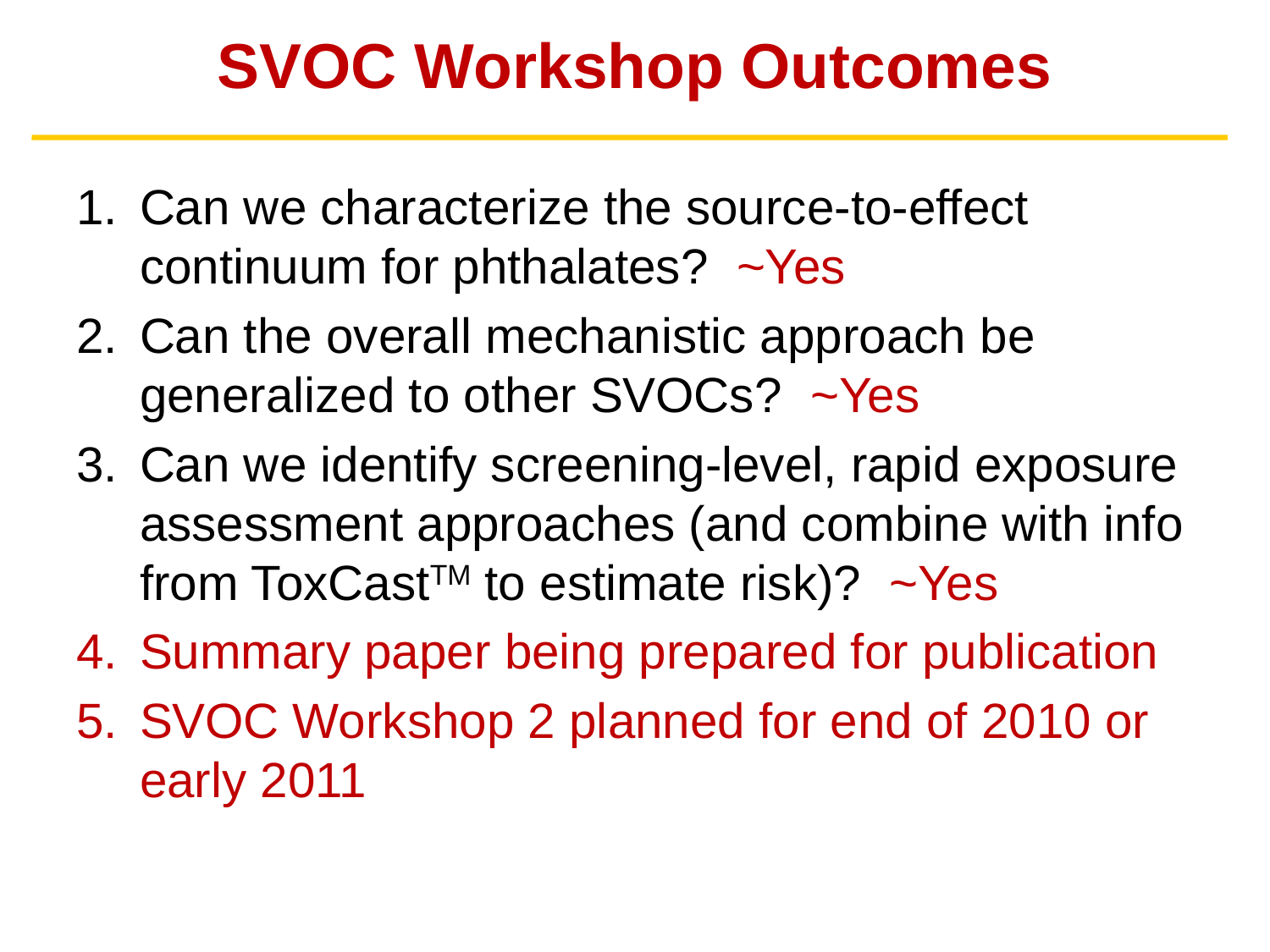

# SVOC Workshop Outcomes

Can we characterize the source-to-effect continuum for phthalates?  ~Yes
Can the overall mechanistic approach be generalized to other SVOCs?  ~Yes
Can we identify screening-level, rapid exposure assessment approaches (and combine with info from ToxCastTM to estimate risk)?  ~Yes
Summary paper being prepared for publication
SVOC Workshop 2 planned for end of 2010 or early 2011